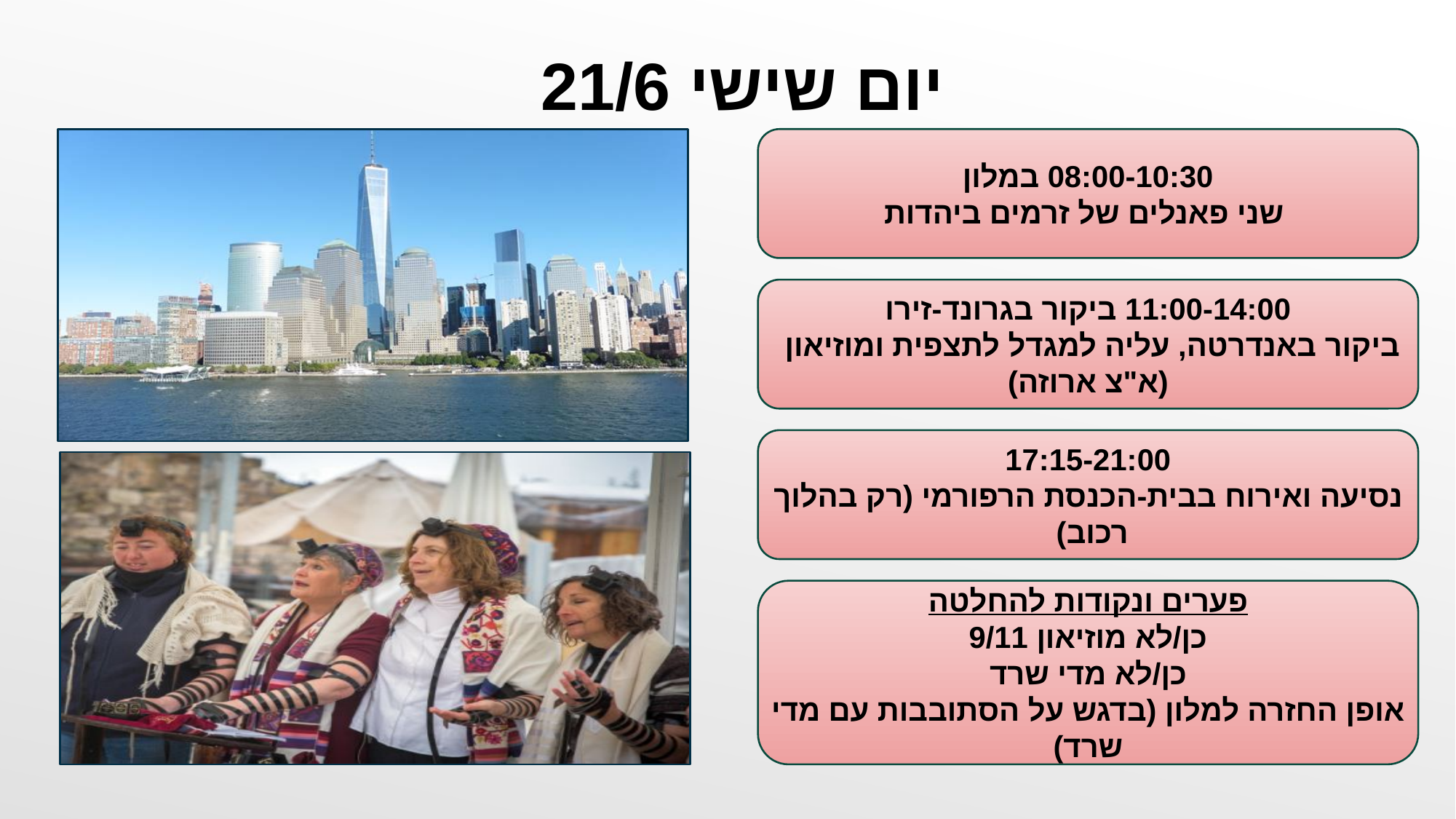

יום שישי 21/6
08:00-10:30 במלון
 שני פאנלים של זרמים ביהדות
11:00-14:00 ביקור בגרונד-זירו
ביקור באנדרטה, עליה למגדל לתצפית ומוזיאון
(א"צ ארוזה)
17:15-21:00
נסיעה ואירוח בבית-הכנסת הרפורמי (רק בהלוך רכוב)
פערים ונקודות להחלטה
כן/לא מוזיאון 9/11
כן/לא מדי שרד
אופן החזרה למלון (בדגש על הסתובבות עם מדי שרד)